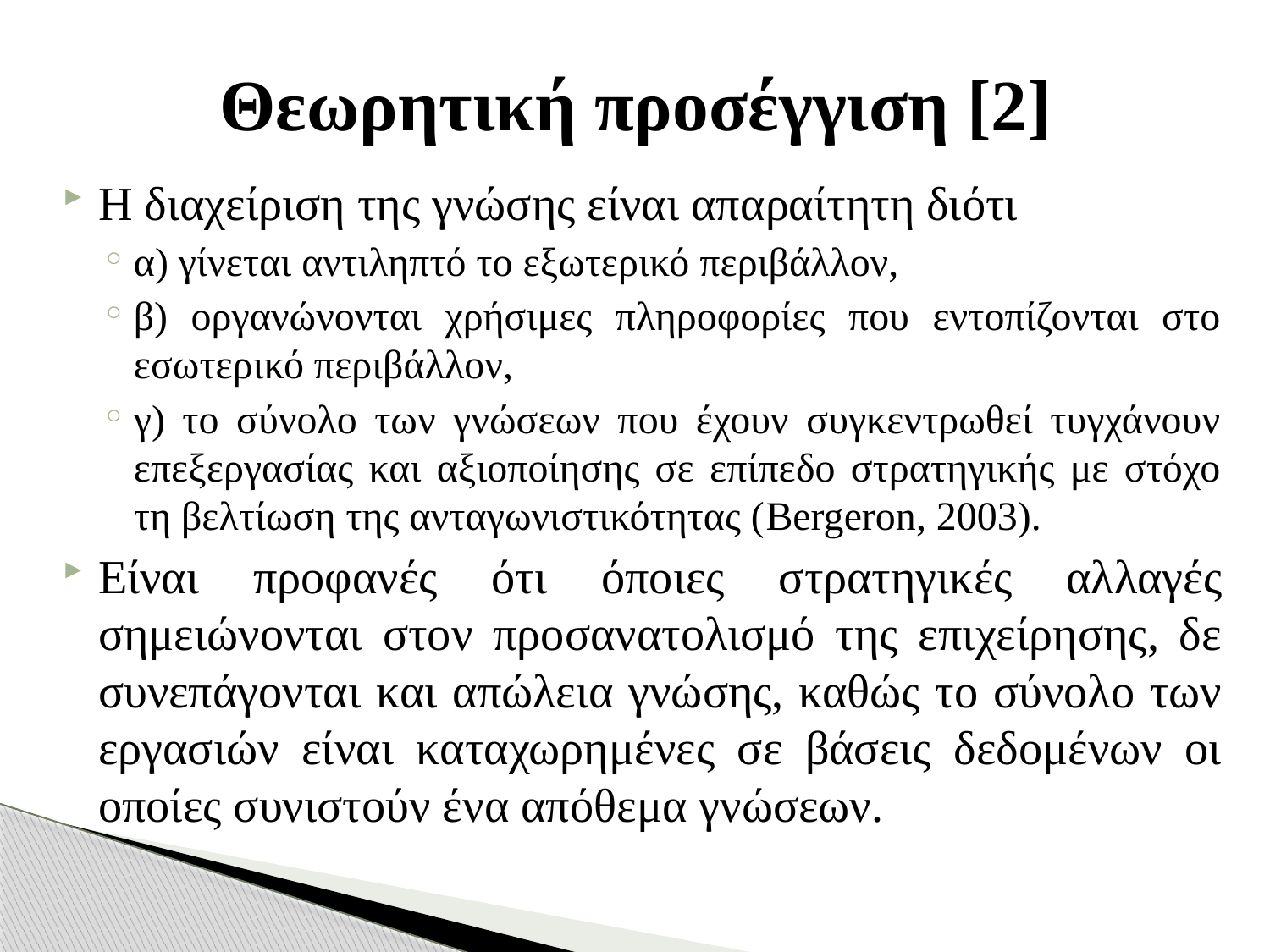

# Θεωρητική προσέγγιση [2]
Η διαχείριση της γνώσης είναι απαραίτητη διότι
α) γίνεται αντιληπτό το εξωτερικό περιβάλλον,
β) οργανώνονται χρήσιμες πληροφορίες που εντοπίζονται στο εσωτερικό περιβάλλον,
γ) το σύνολο των γνώσεων που έχουν συγκεντρωθεί τυγχάνουν επεξεργασίας και αξιοποίησης σε επίπεδο στρατηγικής με στόχο τη βελτίωση της ανταγωνιστικότητας (Bergeron, 2003).
Είναι προφανές ότι όποιες στρατηγικές αλλαγές σημειώνονται στον προσανατολισμό της επιχείρησης, δε συνεπάγονται και απώλεια γνώσης, καθώς το σύνολο των εργασιών είναι καταχωρημένες σε βάσεις δεδομένων οι οποίες συνιστούν ένα απόθεμα γνώσεων.